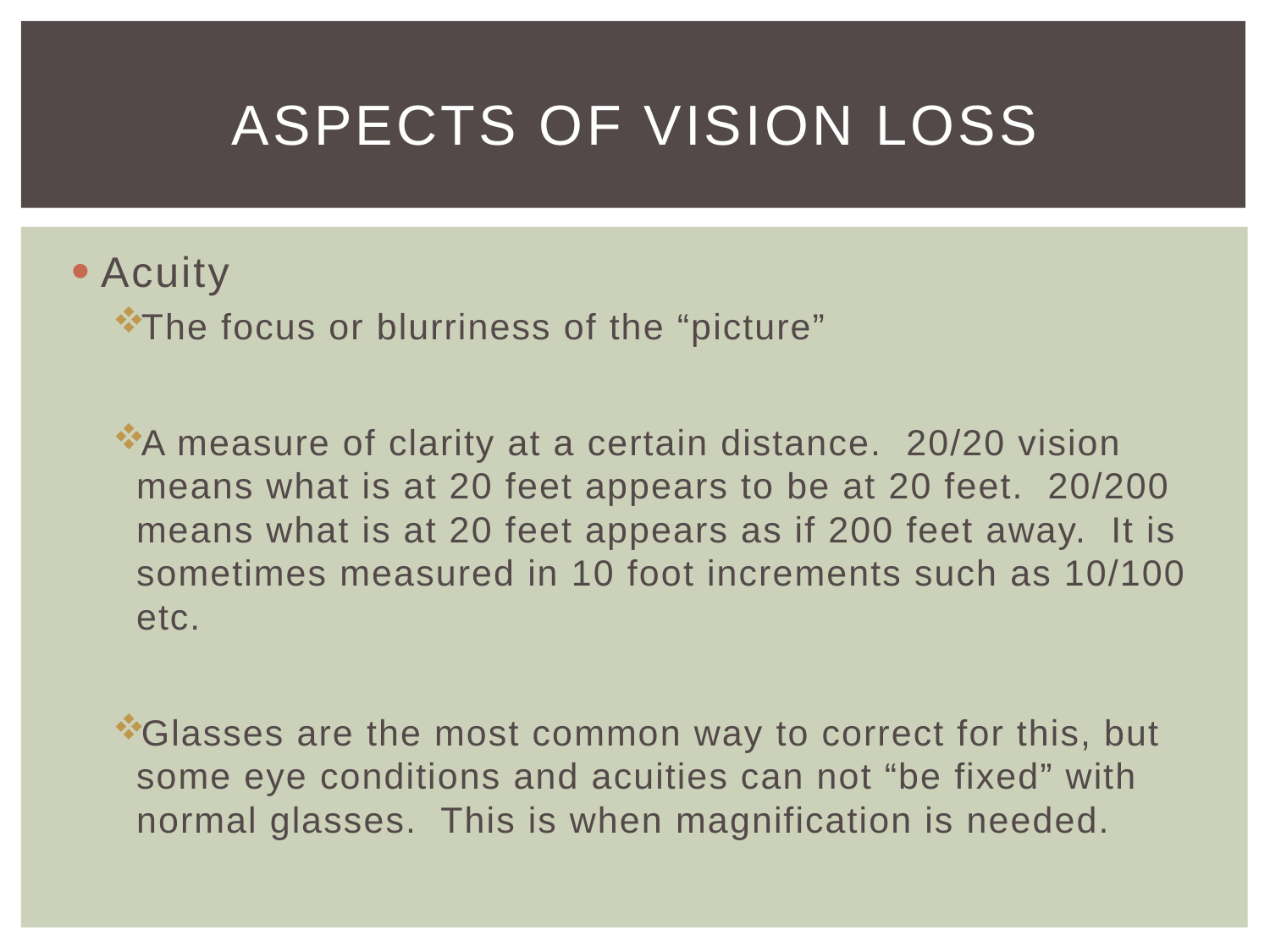

# Aspects of vision loss
Acuity
The focus or blurriness of the “picture”

A measure of clarity at a certain distance.  20/20 vision means what is at 20 feet appears to be at 20 feet.  20/200  means what is at 20 feet appears as if 200 feet away.  It is sometimes measured in 10 foot increments such as 10/100 etc.

Glasses are the most common way to correct for this, but some eye conditions and acuities can not “be fixed” with normal glasses.  This is when magnification is needed.